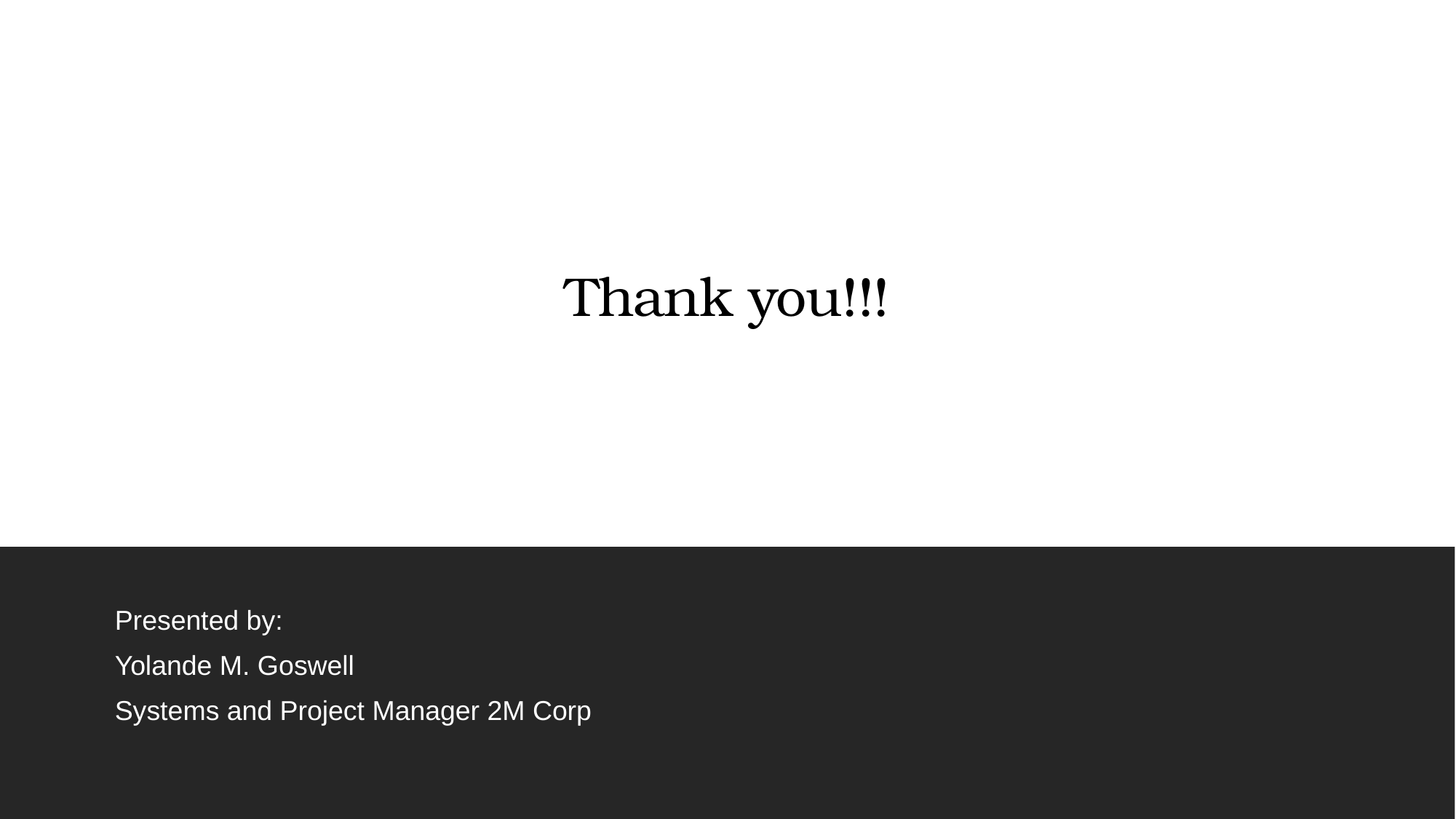

# Thank you!!!
Presented by:
Yolande M. Goswell
Systems and Project Manager 2M Corp